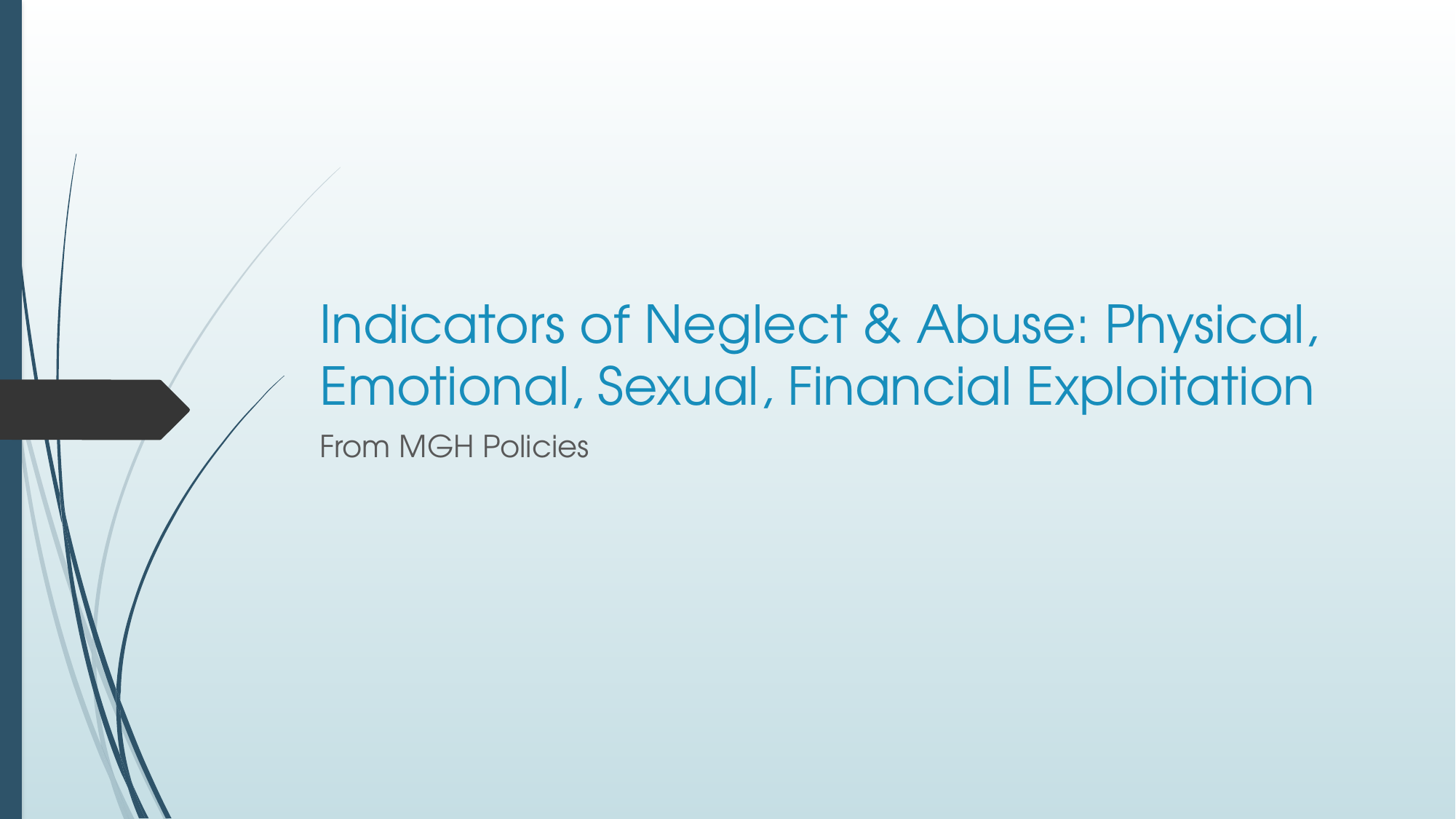

# Indicators of Neglect & Abuse: Physical, Emotional, Sexual, Financial Exploitation
From MGH Policies